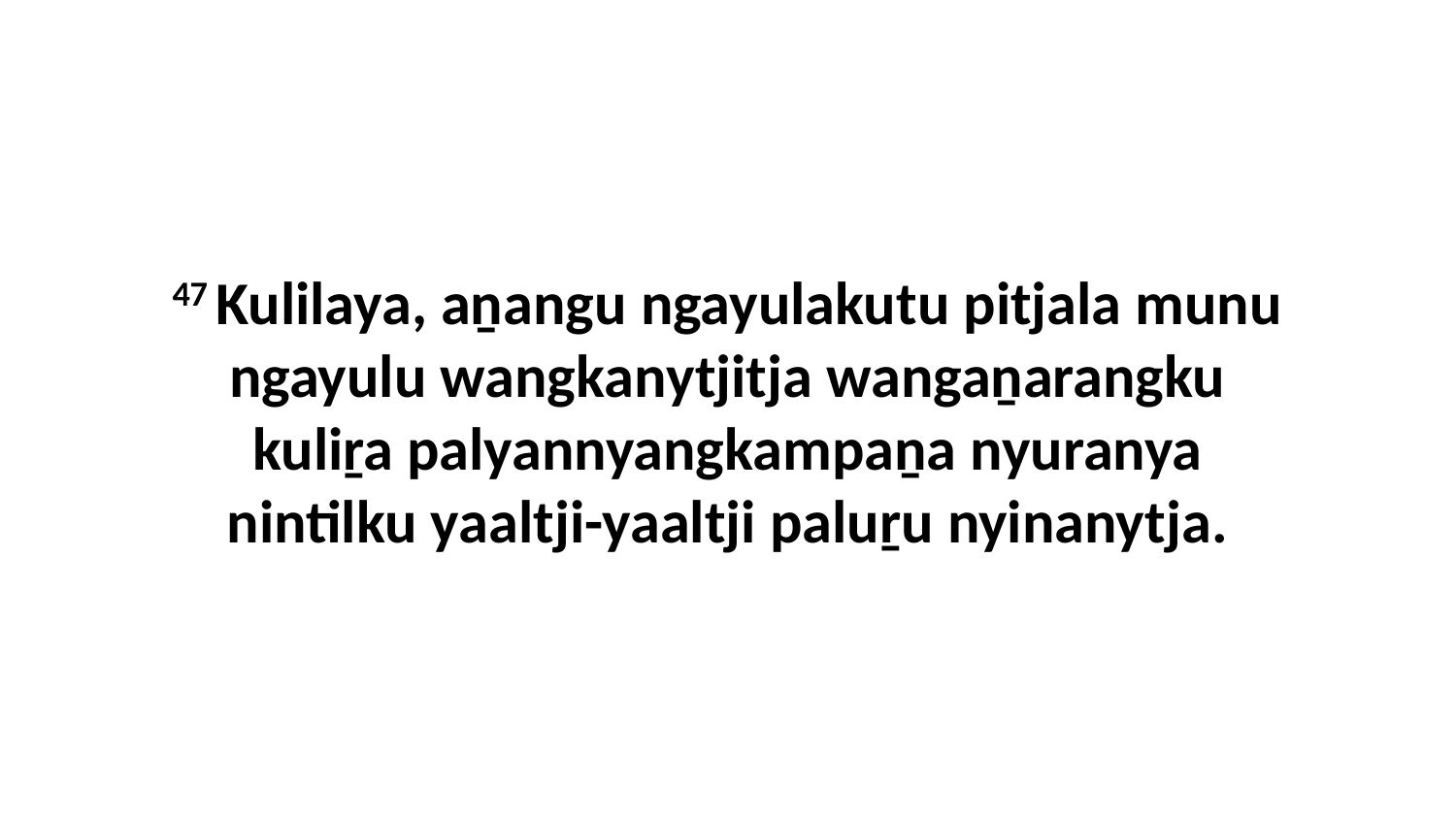

47 Kulilaya, aṉangu ngayulakutu pitjala munu ngayulu wangkanytjitja wangaṉarangku kuliṟa palyannyangkampaṉa nyuranya nintilku yaaltji-yaaltji paluṟu nyinanytja.